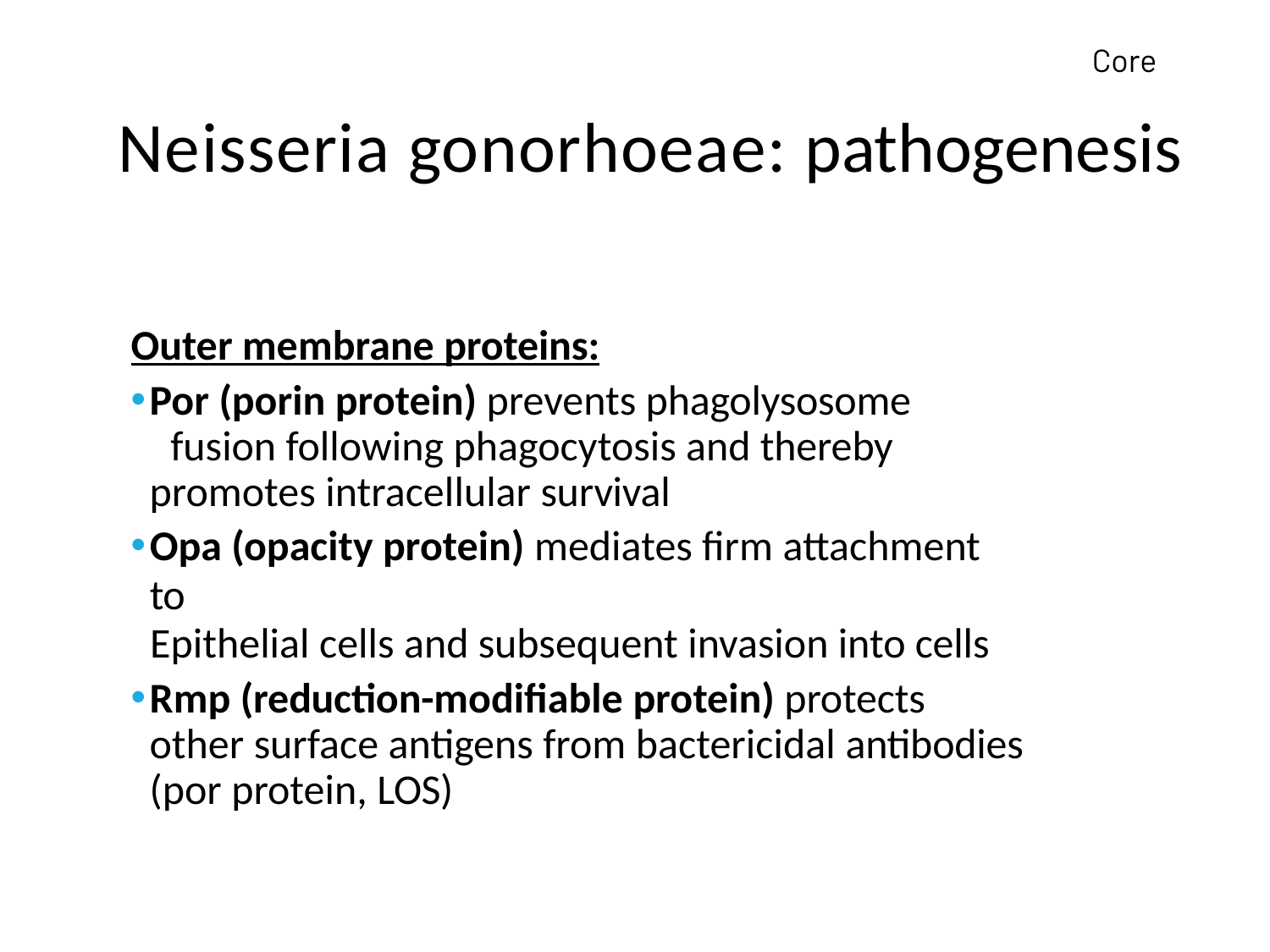

Core
# Neisseria gonorhoeae: pathogenesis
Outer membrane proteins:
Por (porin protein) prevents phagolysosome 	fusion following phagocytosis and thereby 	promotes intracellular survival
Opa (opacity protein) mediates firm attachment to
Epithelial cells and subsequent invasion into cells
Rmp (reduction-modifiable protein) protects 	other surface antigens from bactericidal antibodies 	(por protein, LOS)